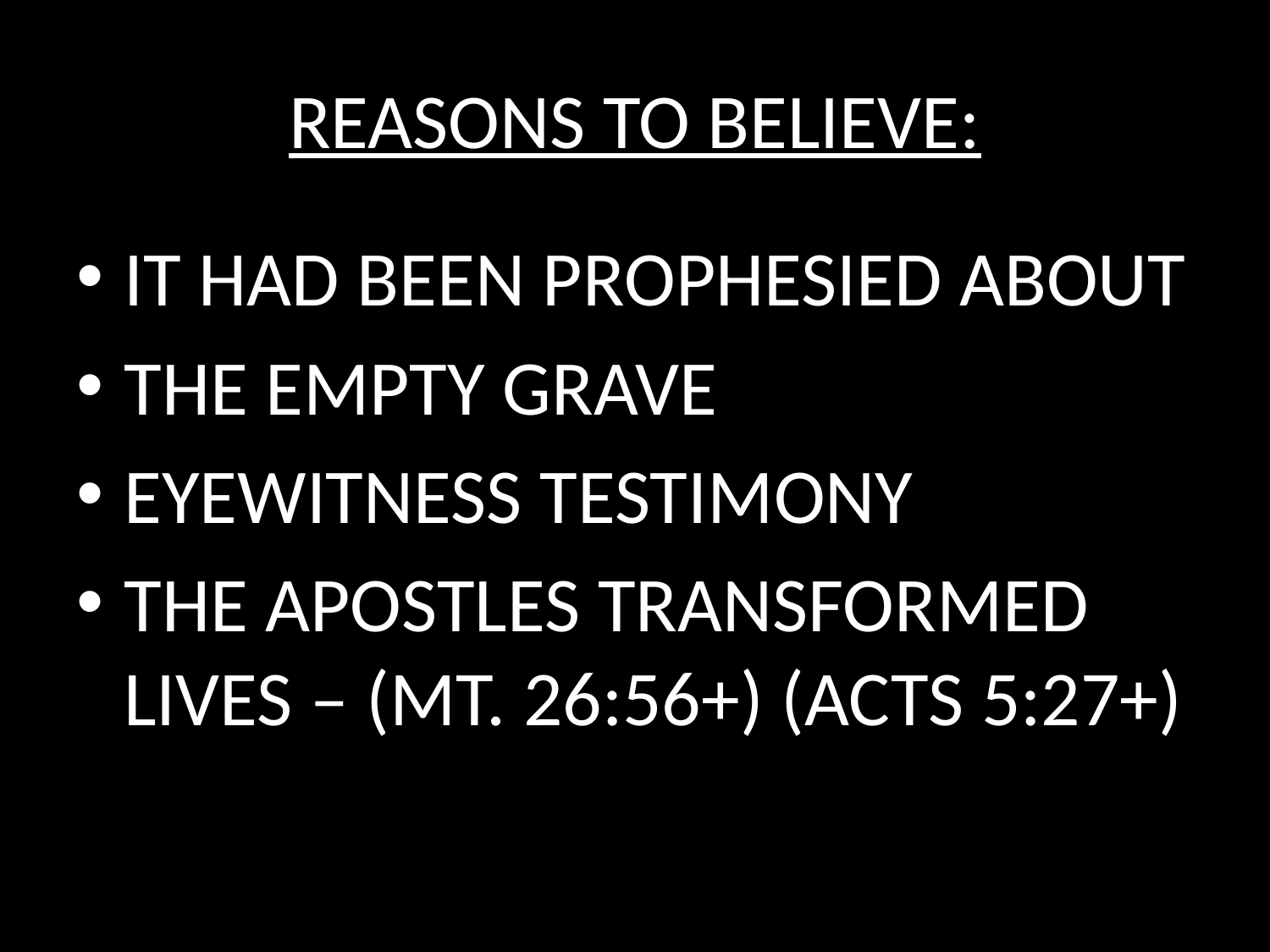

# REASONS TO BELIEVE:
IT HAD BEEN PROPHESIED ABOUT
THE EMPTY GRAVE
EYEWITNESS TESTIMONY
THE APOSTLES TRANSFORMED LIVES – (MT. 26:56+) (ACTS 5:27+)